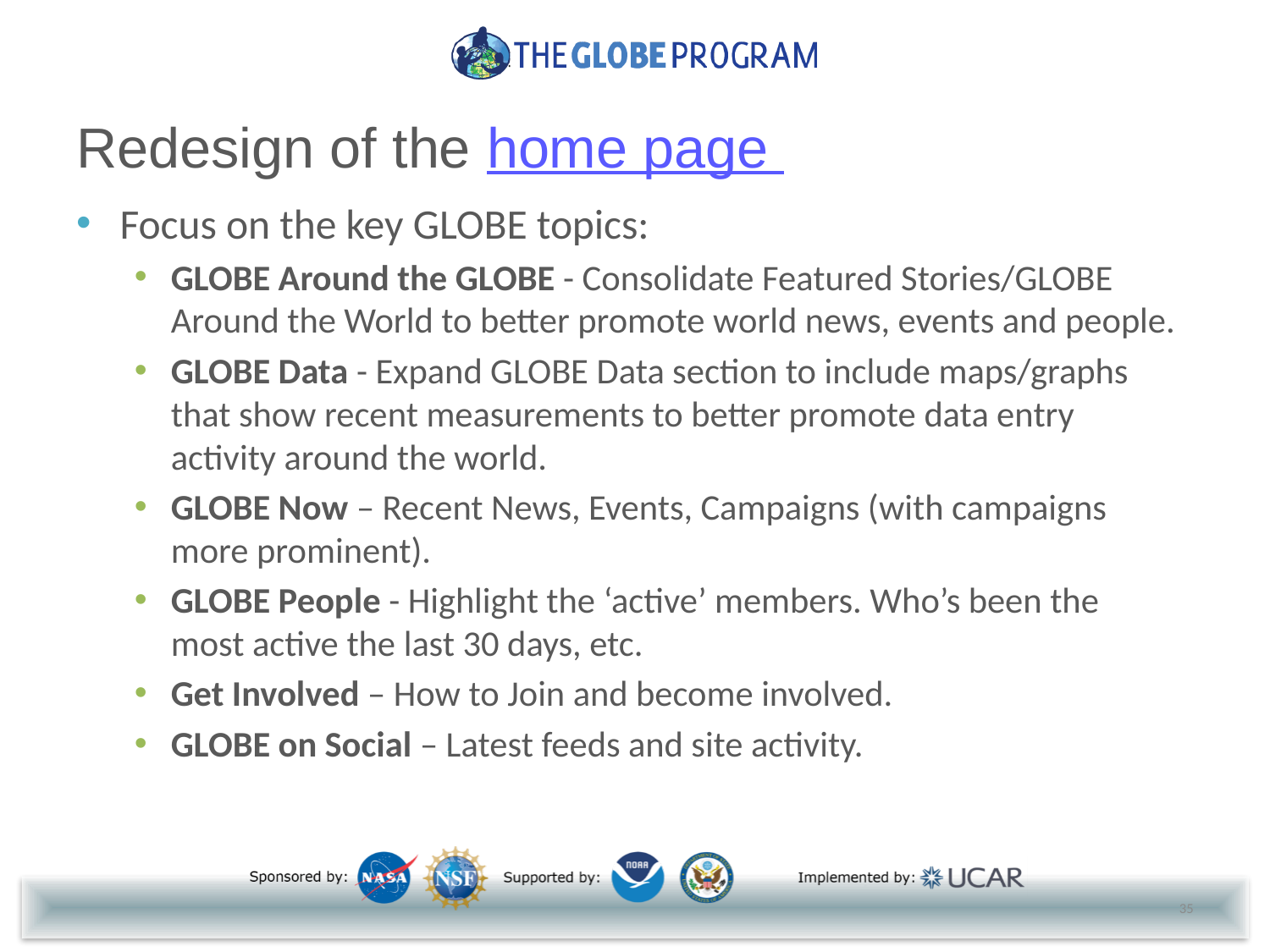

# Redesign of the home page
Focus on the key GLOBE topics:
GLOBE Around the GLOBE - Consolidate Featured Stories/GLOBE Around the World to better promote world news, events and people.
GLOBE Data - Expand GLOBE Data section to include maps/graphs that show recent measurements to better promote data entry activity around the world.
GLOBE Now – Recent News, Events, Campaigns (with campaigns more prominent).
GLOBE People - Highlight the ‘active’ members. Who’s been the most active the last 30 days, etc.
Get Involved – How to Join and become involved.
GLOBE on Social – Latest feeds and site activity.

35